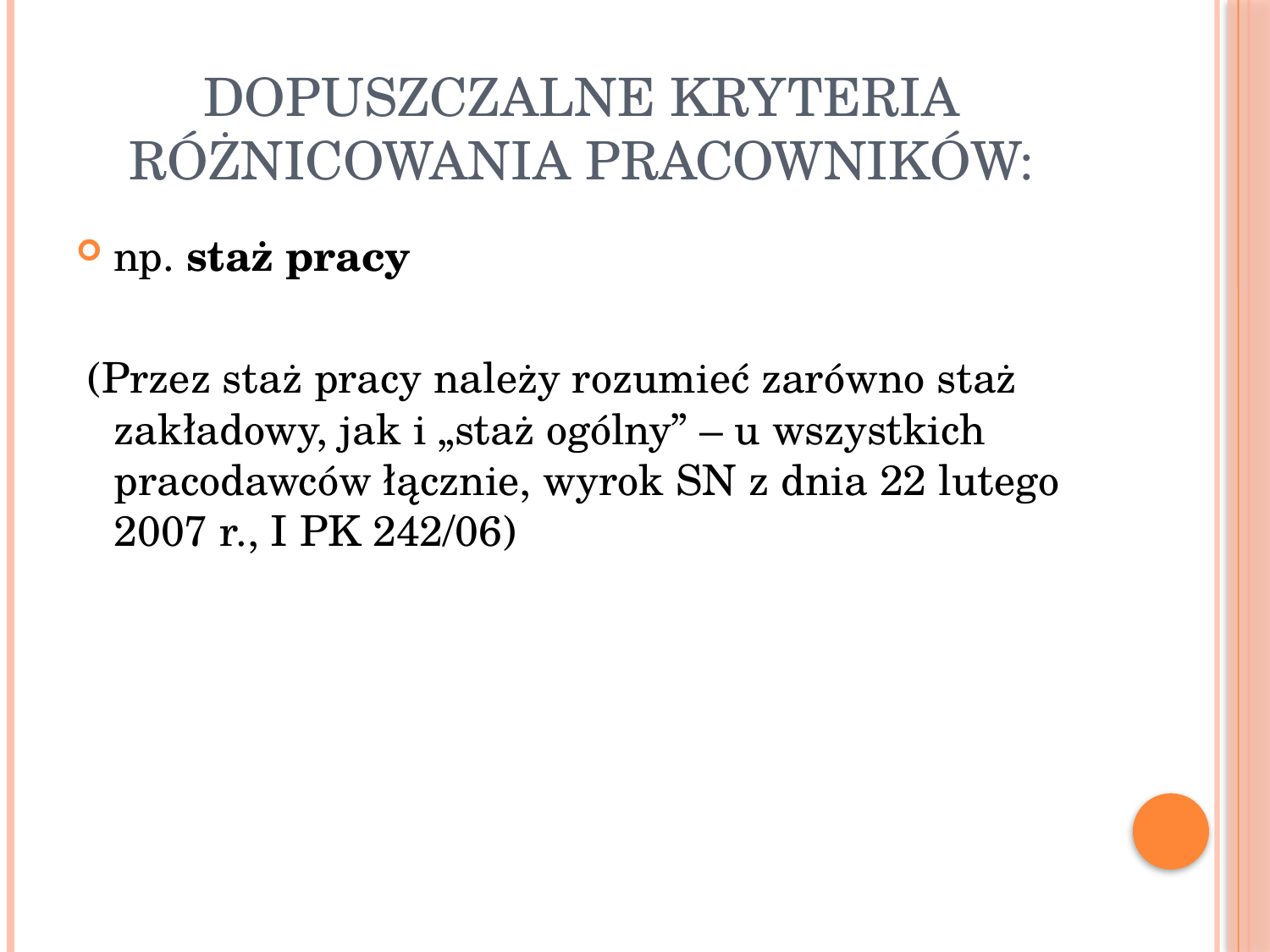

# Dopuszczalne kryteria różnicowania pracowników:
np. staż pracy

 (Przez staż pracy należy rozumieć zarówno staż zakładowy, jak i „staż ogólny” – u wszystkich pracodawców łącznie, wyrok SN z dnia 22 lutego 2007 r., I PK 242/06)